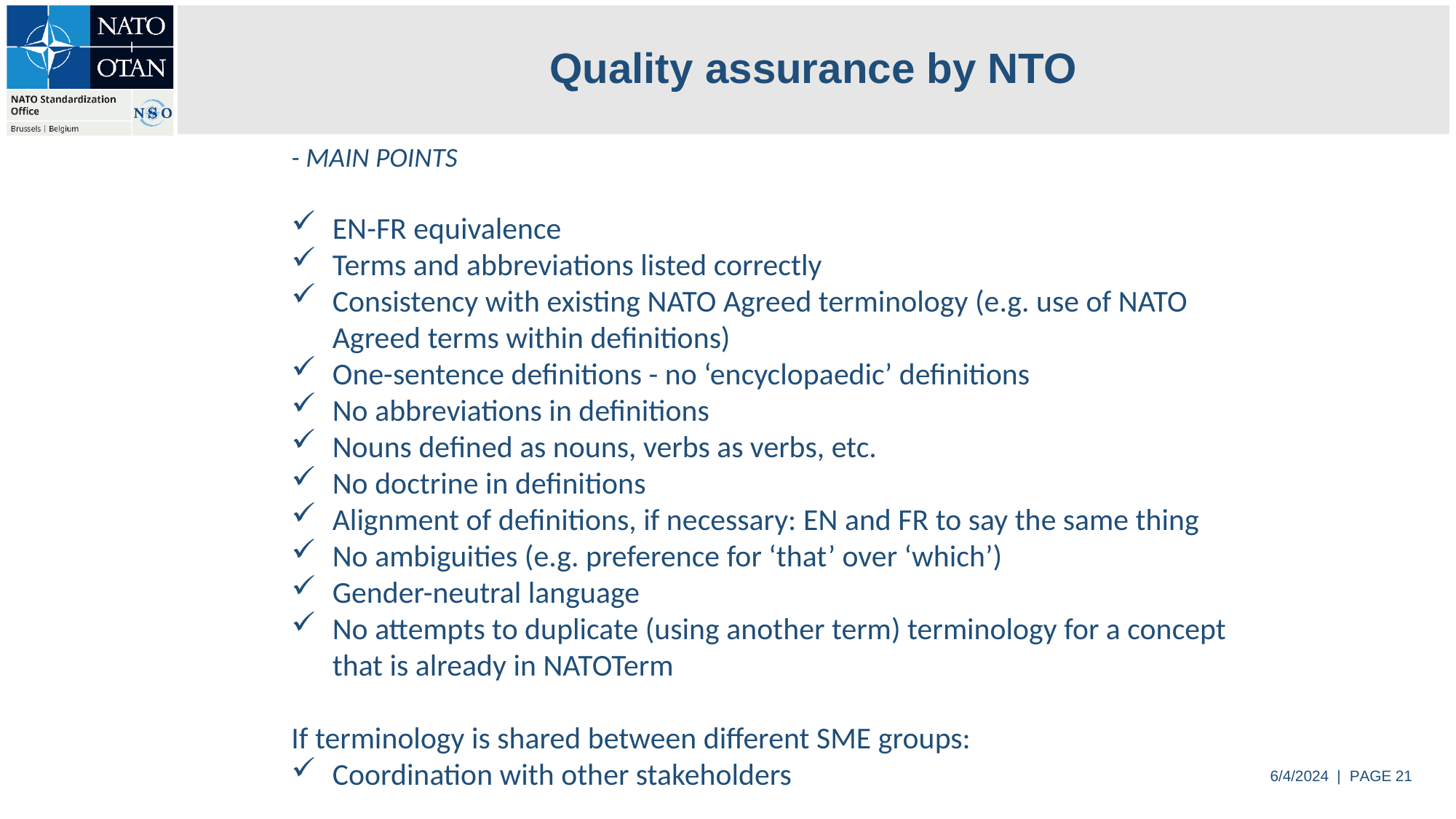

# Quality assurance by NTO
- MAIN POINTS

EN-FR equivalence
Terms and abbreviations listed correctly
Consistency with existing NATO Agreed terminology (e.g. use of NATO Agreed terms within definitions)
One-sentence definitions - no ‘encyclopaedic’ definitions
No abbreviations in definitions
Nouns defined as nouns, verbs as verbs, etc.
No doctrine in definitions
Alignment of definitions, if necessary: EN and FR to say the same thing
No ambiguities (e.g. preference for ‘that’ over ‘which’)
Gender-neutral language
No attempts to duplicate (using another term) terminology for a concept that is already in NATOTerm

If terminology is shared between different SME groups:
Coordination with other stakeholders
6/4/2024  |  PAGE 21